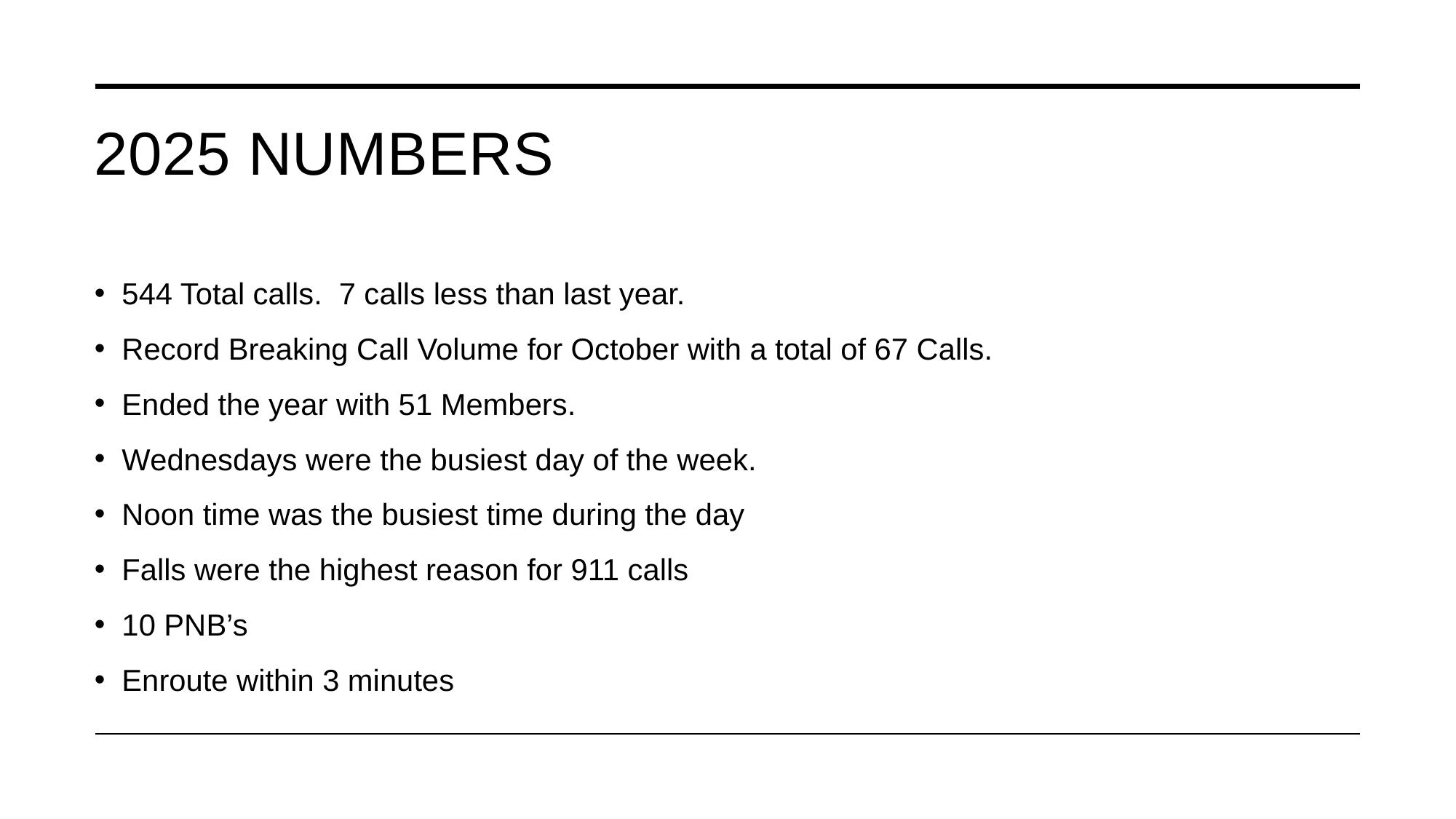

# 2025 Numbers
544 Total calls.  7 calls less than last year.
Record Breaking Call Volume for October with a total of 67 Calls.
Ended the year with 51 Members.
Wednesdays were the busiest day of the week.
Noon time was the busiest time during the day
Falls were the highest reason for 911 calls
10 PNB’s
Enroute within 3 minutes